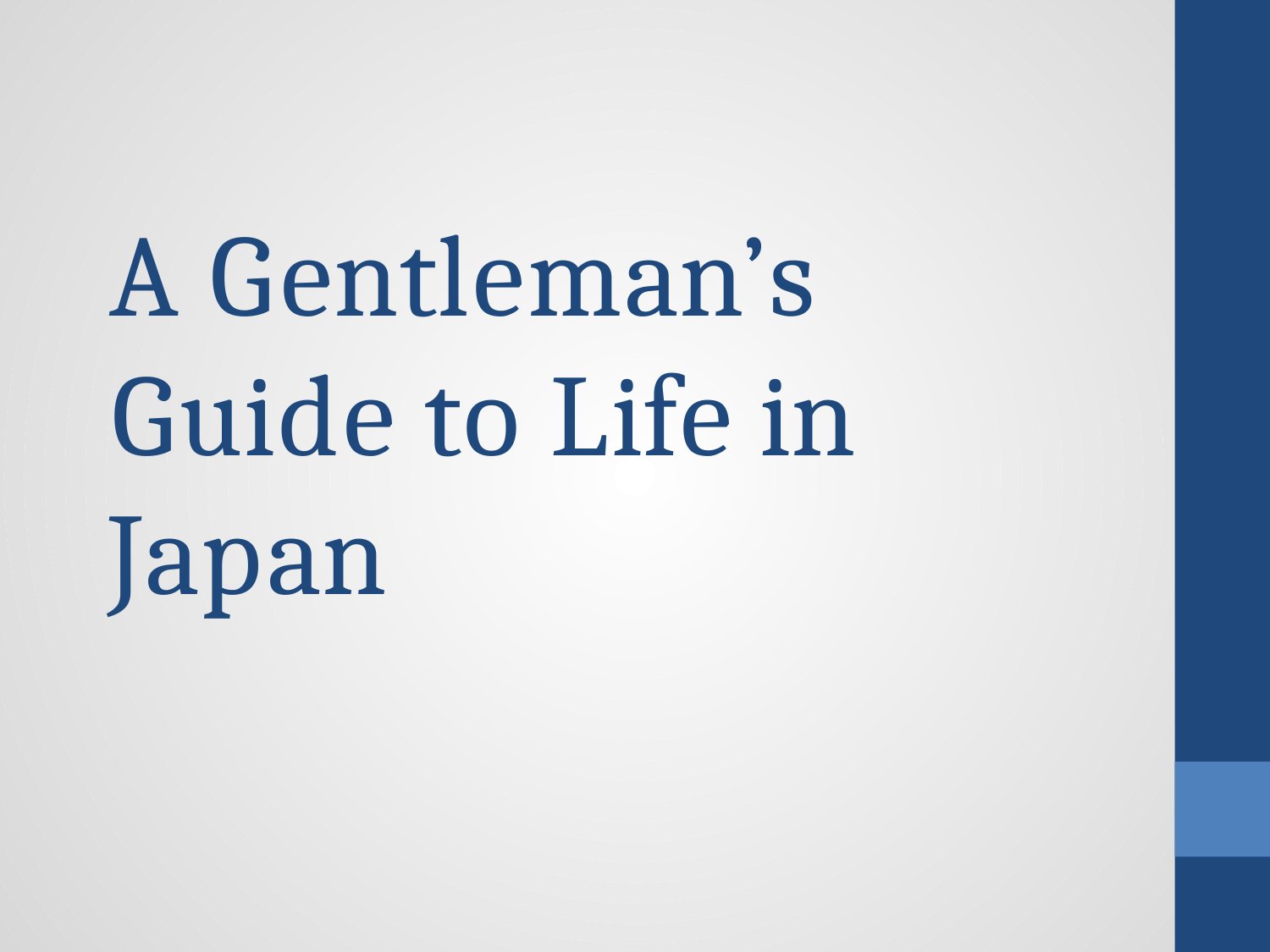

# A Gentleman’s Guide to Life in Japan